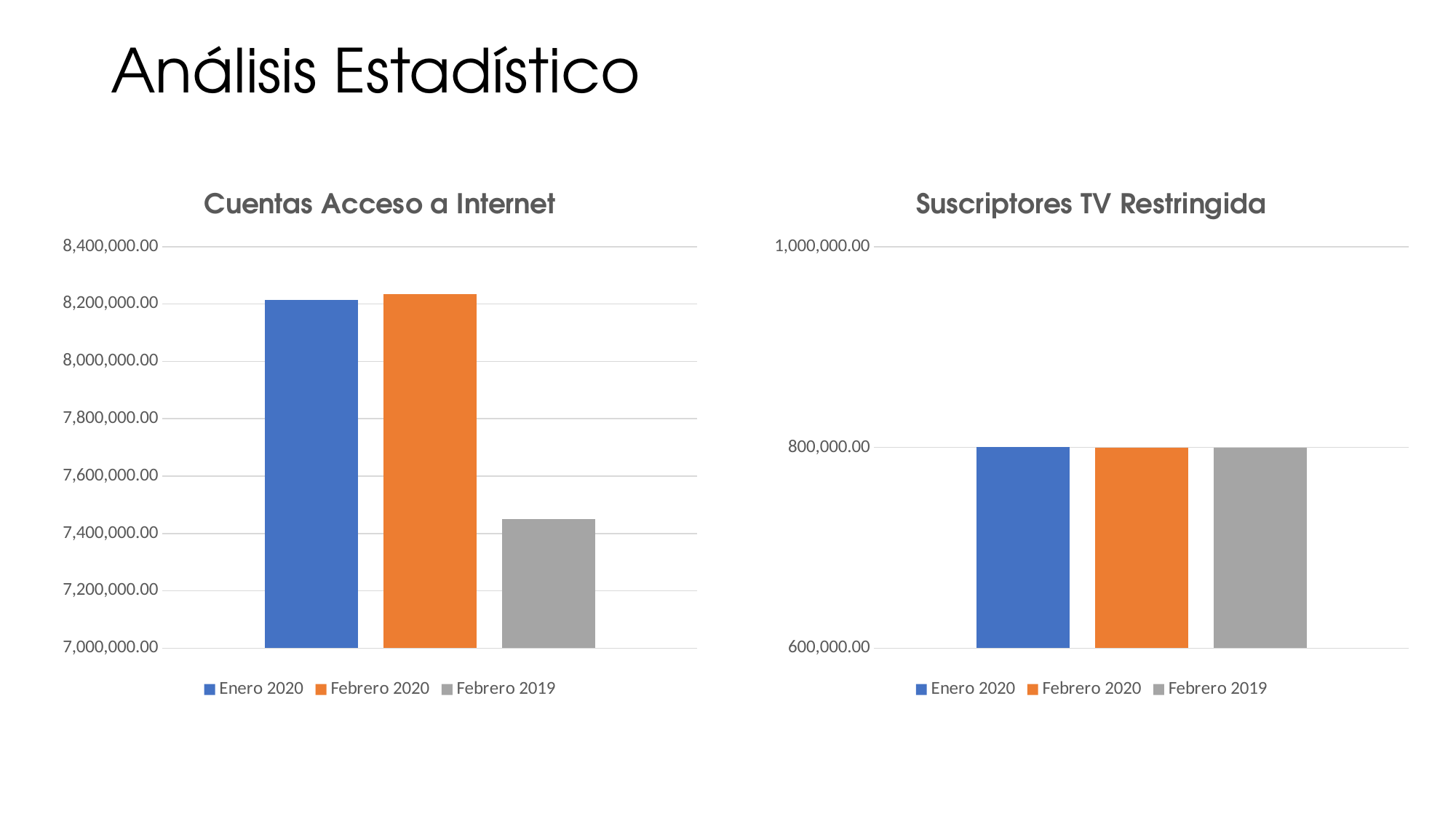

# Análisis Estadístico

### Chart: Cuentas Acceso a Internet

| Category | Enero 2020 | Febrero 2020 | Febrero 2019 |
|---|---|---|---|
| Cuentas Acceso a Internet | 8214442.0 | 8234324.0 | 7450187.0 |

### Chart: Suscriptores TV Restringida

| Category | Enero 2020 | Febrero 2020 | Febrero 2019 |
|---|---|---|---|
| Suscriptores TV Restringida | 800827.0 | 799883.0 | 799709.0 |